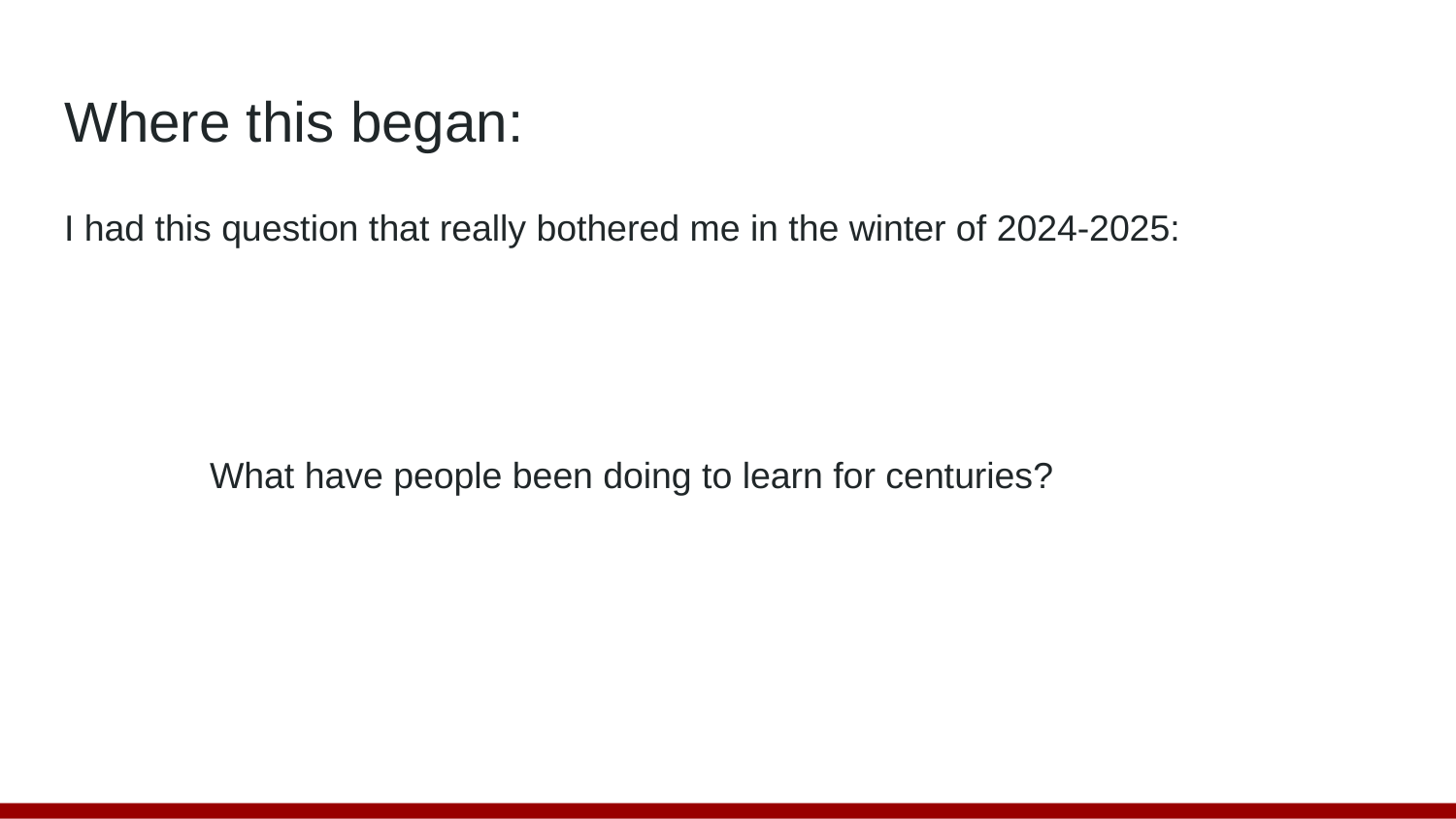

# Where this began:
I had this question that really bothered me in the winter of 2024-2025:

What have people been doing to learn for centuries?